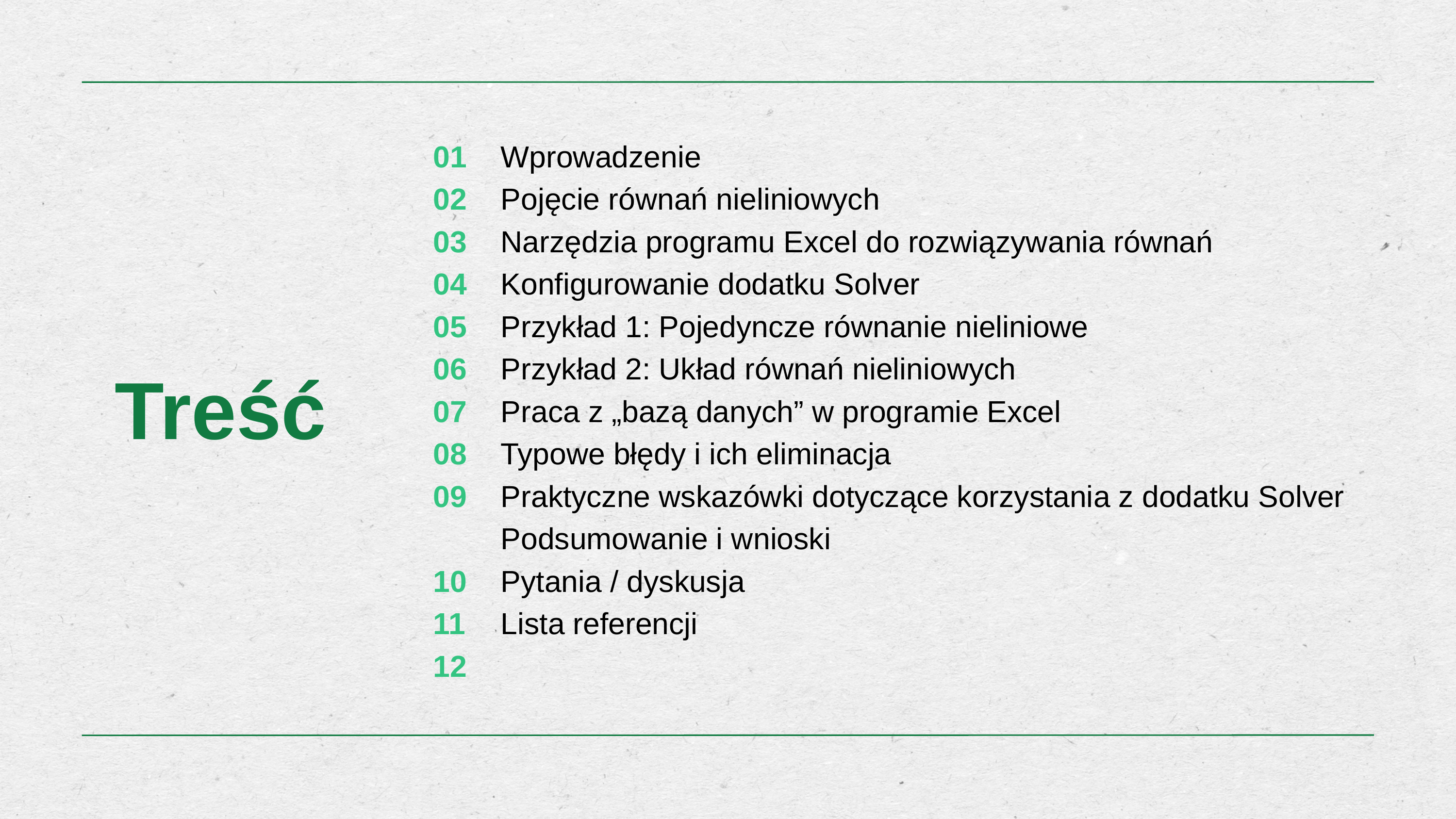

01
02
03
04
05
06
07
08
09

10
11
12
Wprowadzenie
Pojęcie równań nieliniowych
Narzędzia programu Excel do rozwiązywania równań
Konfigurowanie dodatku Solver
Przykład 1: Pojedyncze równanie nieliniowe
Przykład 2: Układ równań nieliniowych
Praca z „bazą danych” w programie Excel
Typowe błędy i ich eliminacja
Praktyczne wskazówki dotyczące korzystania z dodatku Solver
Podsumowanie i wnioski
Pytania / dyskusja
Lista referencji
Treść